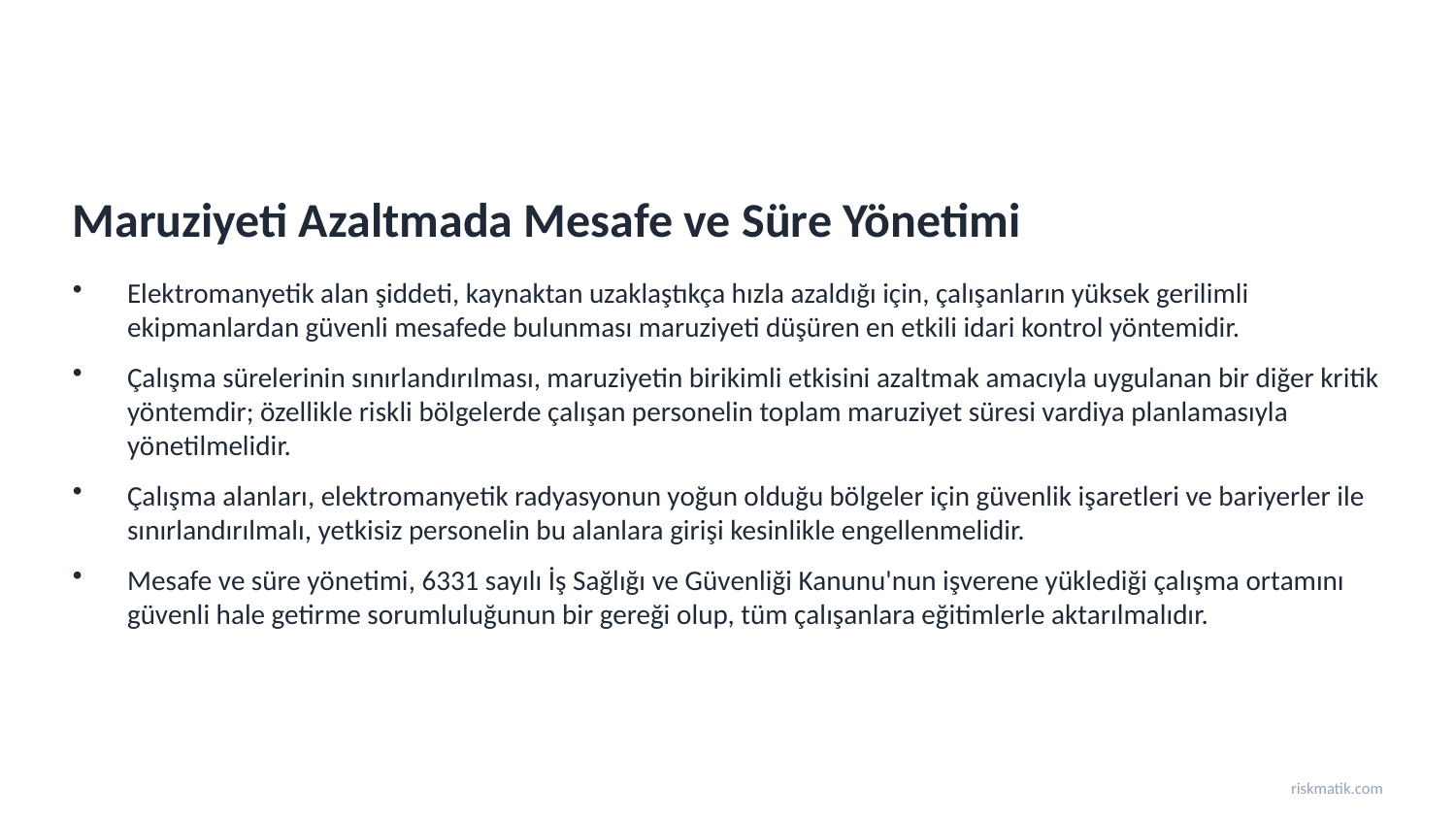

Maruziyeti Azaltmada Mesafe ve Süre Yönetimi
Elektromanyetik alan şiddeti, kaynaktan uzaklaştıkça hızla azaldığı için, çalışanların yüksek gerilimli ekipmanlardan güvenli mesafede bulunması maruziyeti düşüren en etkili idari kontrol yöntemidir.
Çalışma sürelerinin sınırlandırılması, maruziyetin birikimli etkisini azaltmak amacıyla uygulanan bir diğer kritik yöntemdir; özellikle riskli bölgelerde çalışan personelin toplam maruziyet süresi vardiya planlamasıyla yönetilmelidir.
Çalışma alanları, elektromanyetik radyasyonun yoğun olduğu bölgeler için güvenlik işaretleri ve bariyerler ile sınırlandırılmalı, yetkisiz personelin bu alanlara girişi kesinlikle engellenmelidir.
Mesafe ve süre yönetimi, 6331 sayılı İş Sağlığı ve Güvenliği Kanunu'nun işverene yüklediği çalışma ortamını güvenli hale getirme sorumluluğunun bir gereği olup, tüm çalışanlara eğitimlerle aktarılmalıdır.
riskmatik.com